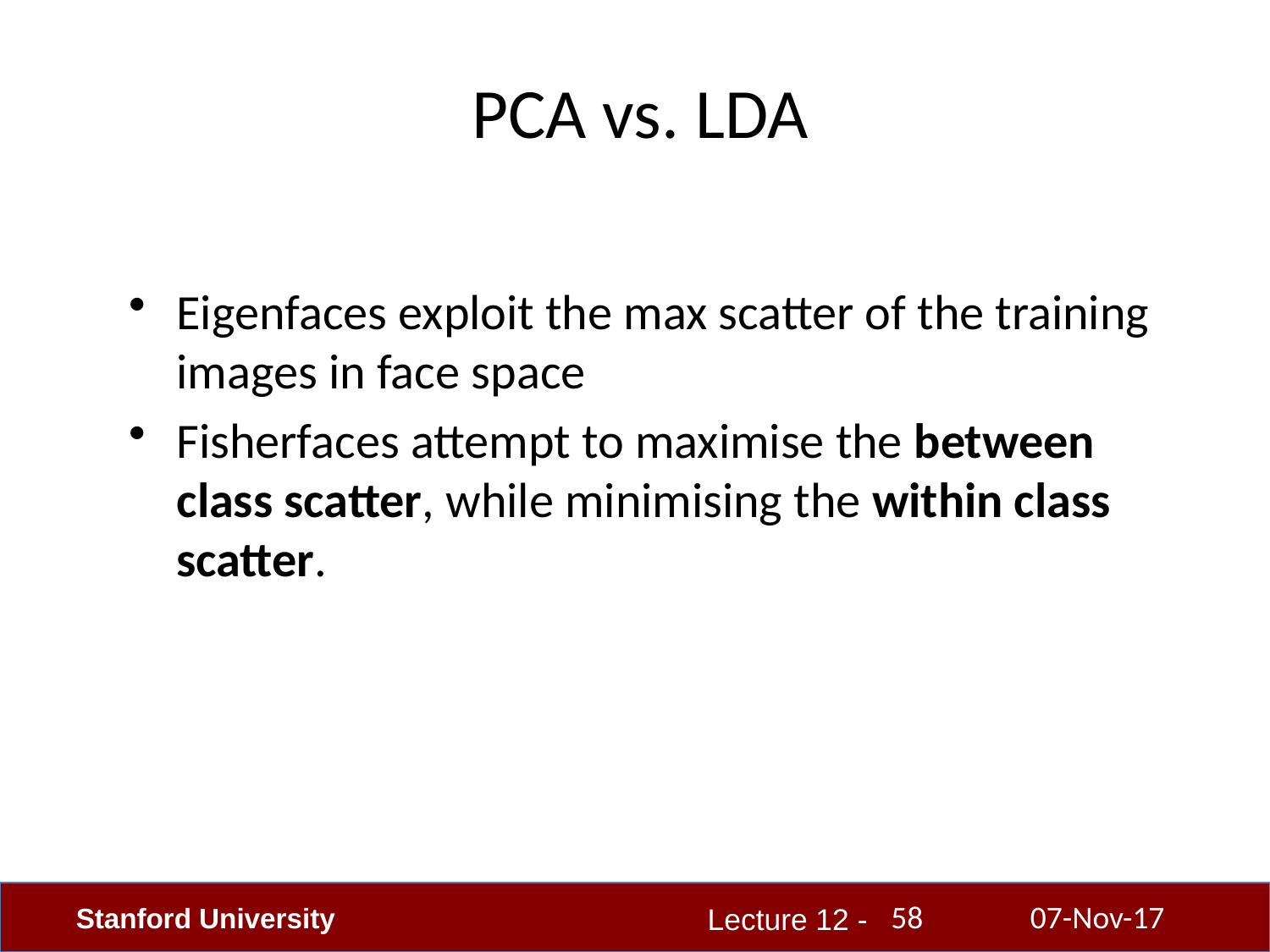

PCA vs. LDA

Eigenfaces exploit the max scatter of the training images in face space
Fisherfaces attempt to maximise the between class scatter, while minimising the within class scatter.
58
07-Nov-17